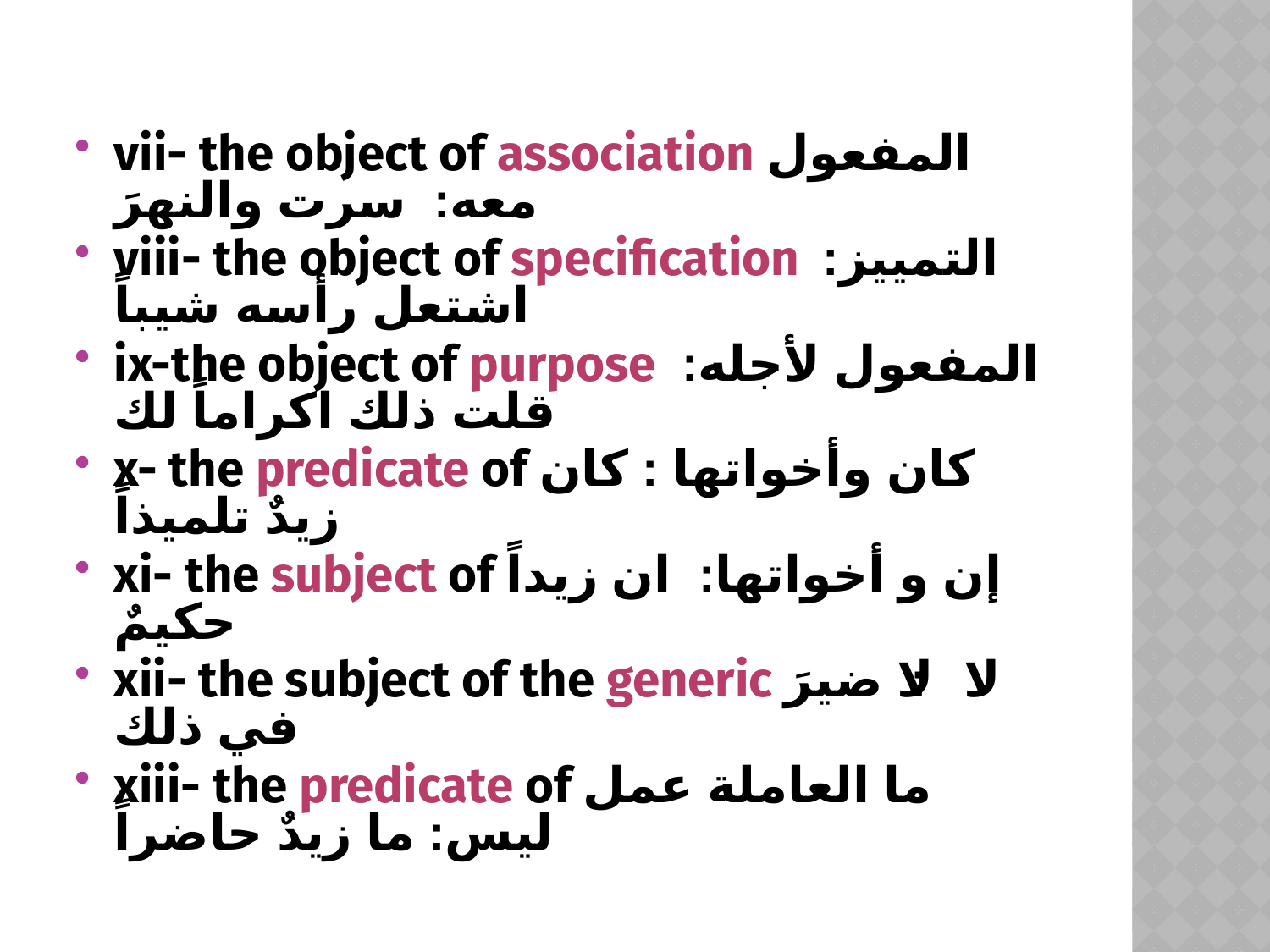

vii- the object of association المفعول معه:  سرت والنهرَ
viii- the object of specification  التمييز: اشتعل رأسه شيباً
ix-the object of purpose المفعول لأجله:  قلت ذلك اكراماً لك
x- the predicate of كان وأخواتها : كان زيدٌ تلميذاً
xi- the subject of إن و أخواتها:  ان زيداً حكيمٌ
xii- the subject of the generic لا: لا ضيرَ في ذلك
xiii- the predicate of ما العاملة عمل ليس: ما زيدٌ حاضراً